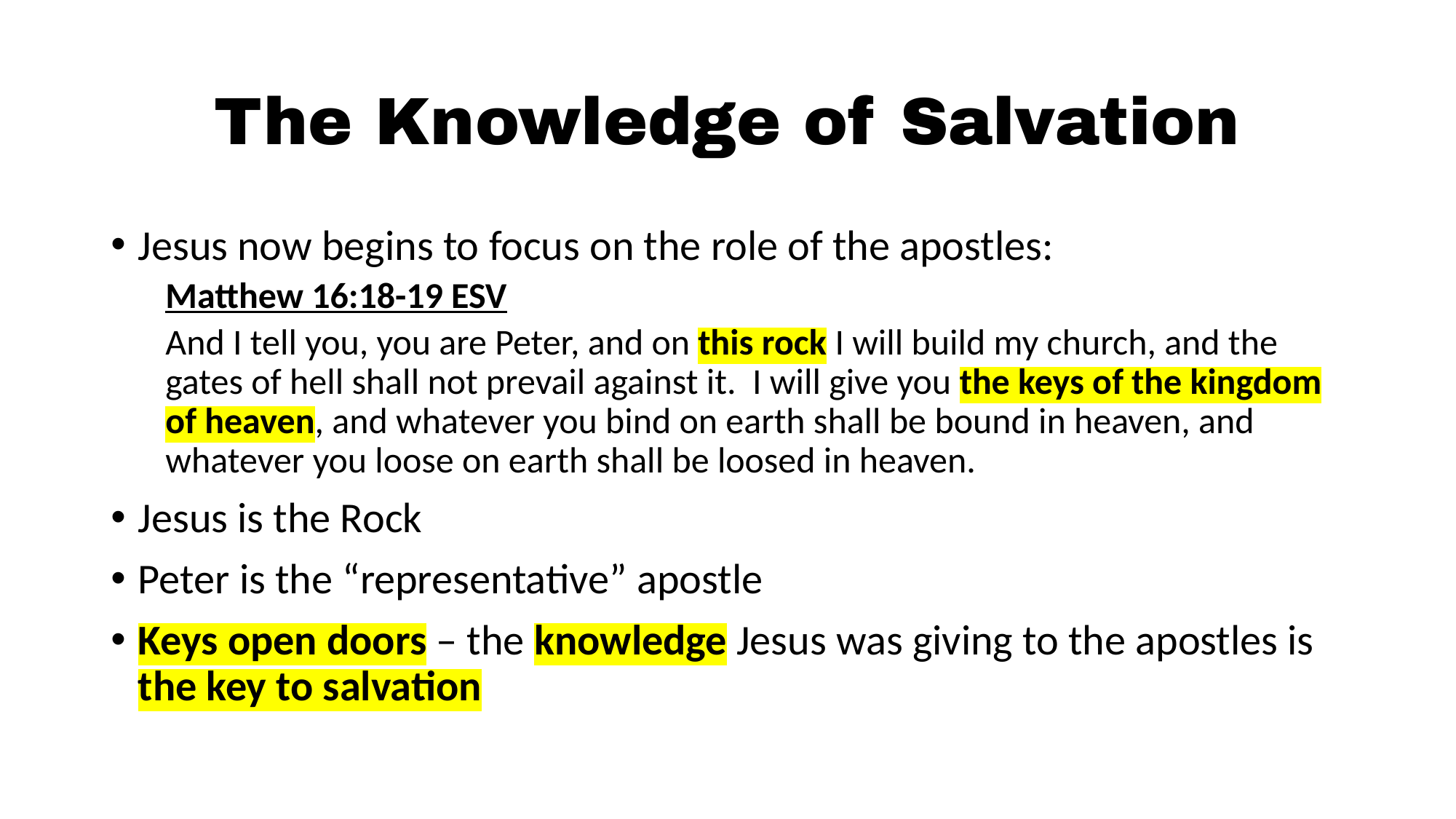

# The Knowledge of Salvation
Jesus now begins to focus on the role of the apostles:
Matthew 16:18-19 ESV
And I tell you, you are Peter, and on this rock I will build my church, and the gates of hell shall not prevail against it.  I will give you the keys of the kingdom of heaven, and whatever you bind on earth shall be bound in heaven, and whatever you loose on earth shall be loosed in heaven.
Jesus is the Rock
Peter is the “representative” apostle
Keys open doors – the knowledge Jesus was giving to the apostles is the key to salvation